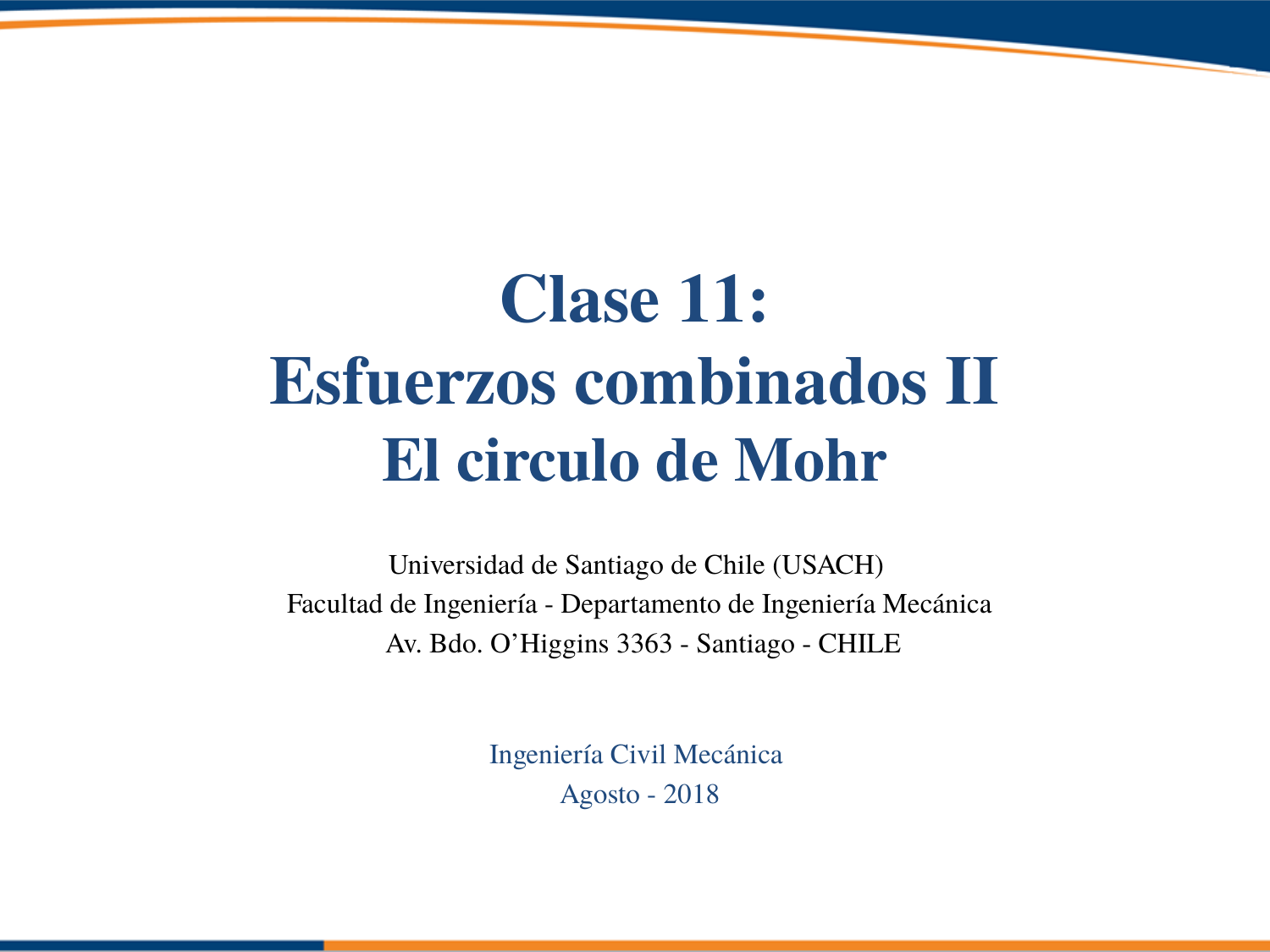

# Clase 11: Esfuerzos combinados II El circulo de Mohr
Universidad de Santiago de Chile (USACH)
Facultad de Ingeniería - Departamento de Ingeniería Mecánica
 Av. Bdo. O’Higgins 3363 - Santiago - CHILE
Ingeniería Civil Mecánica
Agosto - 2018